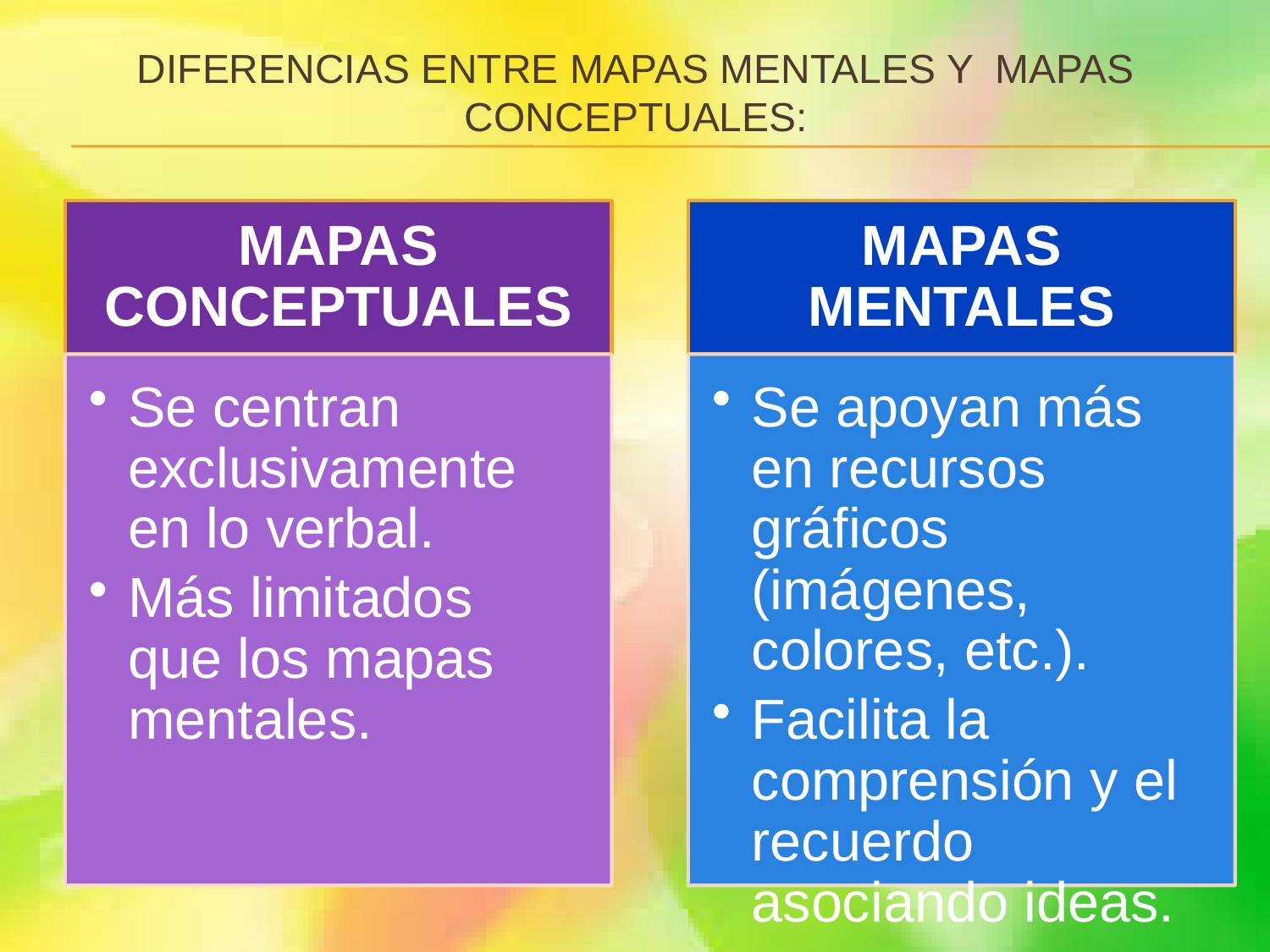

# Diferencias entre mapas mentales y  mapas conceptuales:
MAPAS CONCEPTUALES
Se centran exclusivamente en lo verbal.
Más limitados que los mapas mentales.
MAPAS MENTALES
Se apoyan más en recursos gráficos (imágenes, colores, etc.).
Facilita la comprensión y el recuerdo asociando ideas.